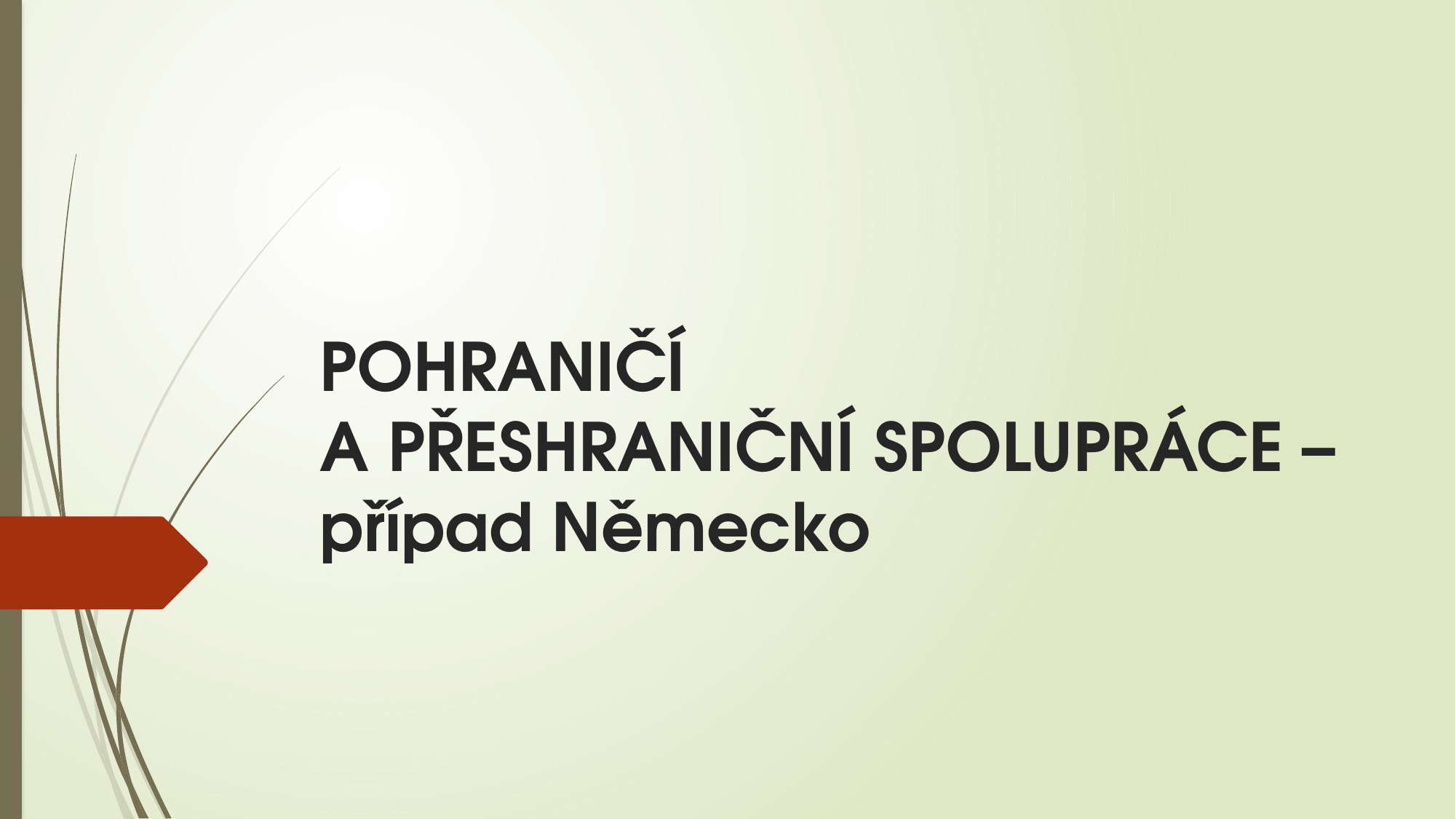

# POHRANIČÍ A PŘESHRANIČNÍ SPOLUPRÁCE – případ Německo